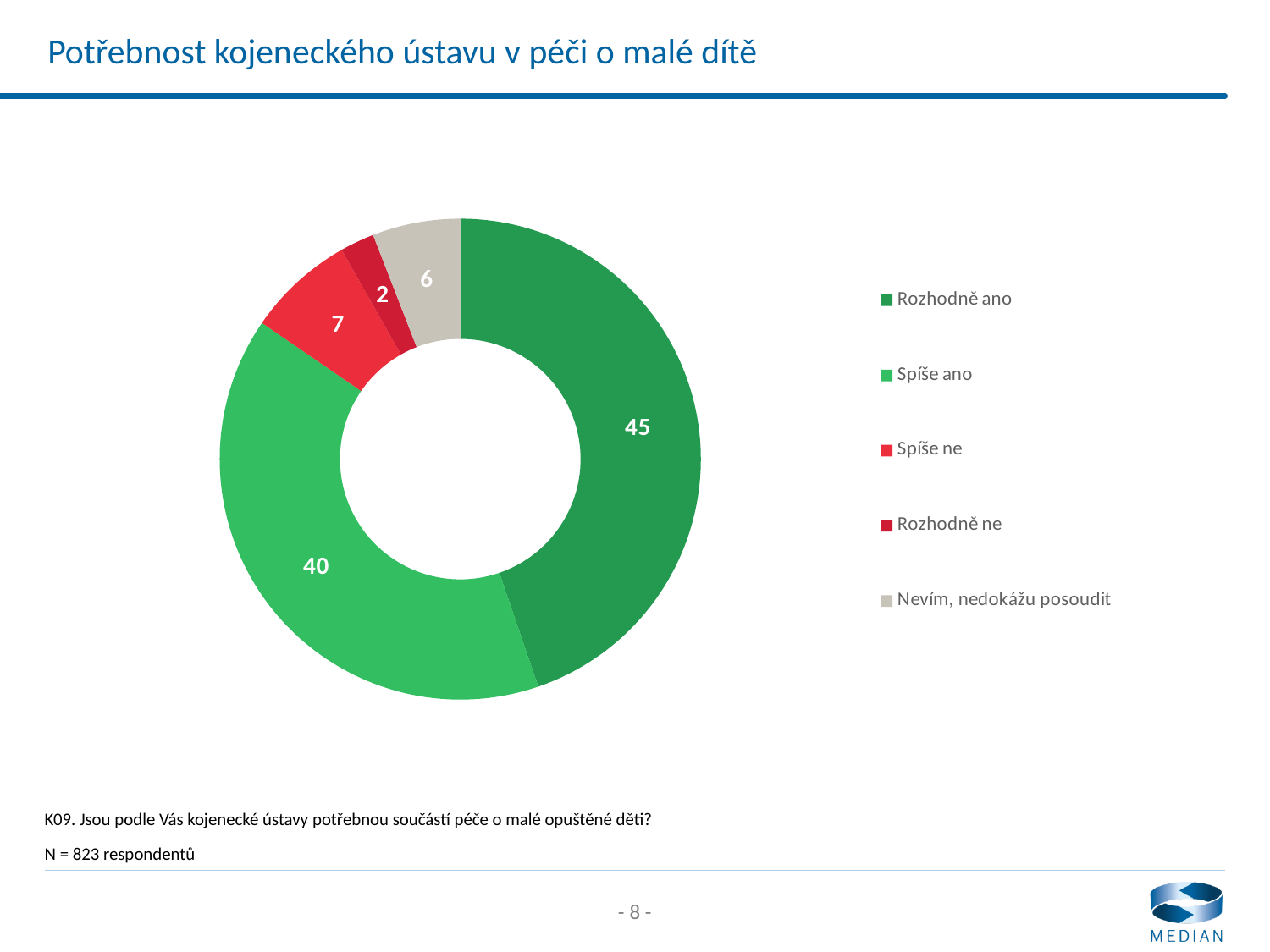

# Potřebnost kojeneckého ústavu v péči o malé dítě

### Chart

| Category | Sloupec1 |
|---|---|
| Rozhodně ano | 44.7 |
| Spíše ano | 39.8 |
| Spíše ne | 7.2 |
| Rozhodně ne | 2.3 |
| Nevím, nedokážu posoudit | 5.9 |
K09. Jsou podle Vás kojenecké ústavy potřebnou součástí péče o malé opuštěné děti?
N = 823 respondentů